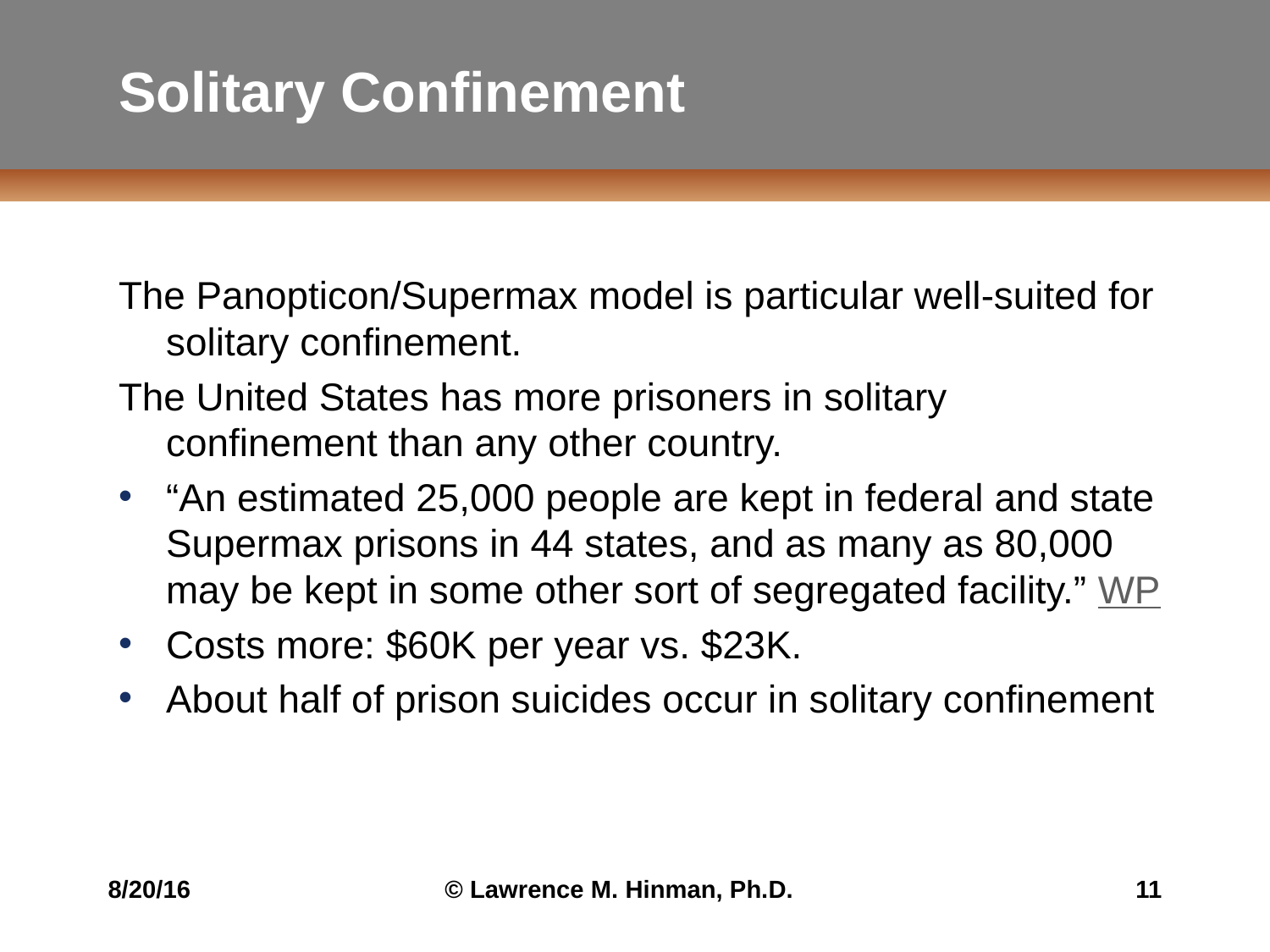

# Solitary Confinement
The Panopticon/Supermax model is particular well-suited for solitary confinement.
The United States has more prisoners in solitary confinement than any other country.
“An estimated 25,000 people are kept in federal and state Supermax prisons in 44 states, and as many as 80,000 may be kept in some other sort of segregated facility.” WP
Costs more: $60K per year vs. $23K.
About half of prison suicides occur in solitary confinement

8/20/16
© Lawrence M. Hinman, Ph.D.
11